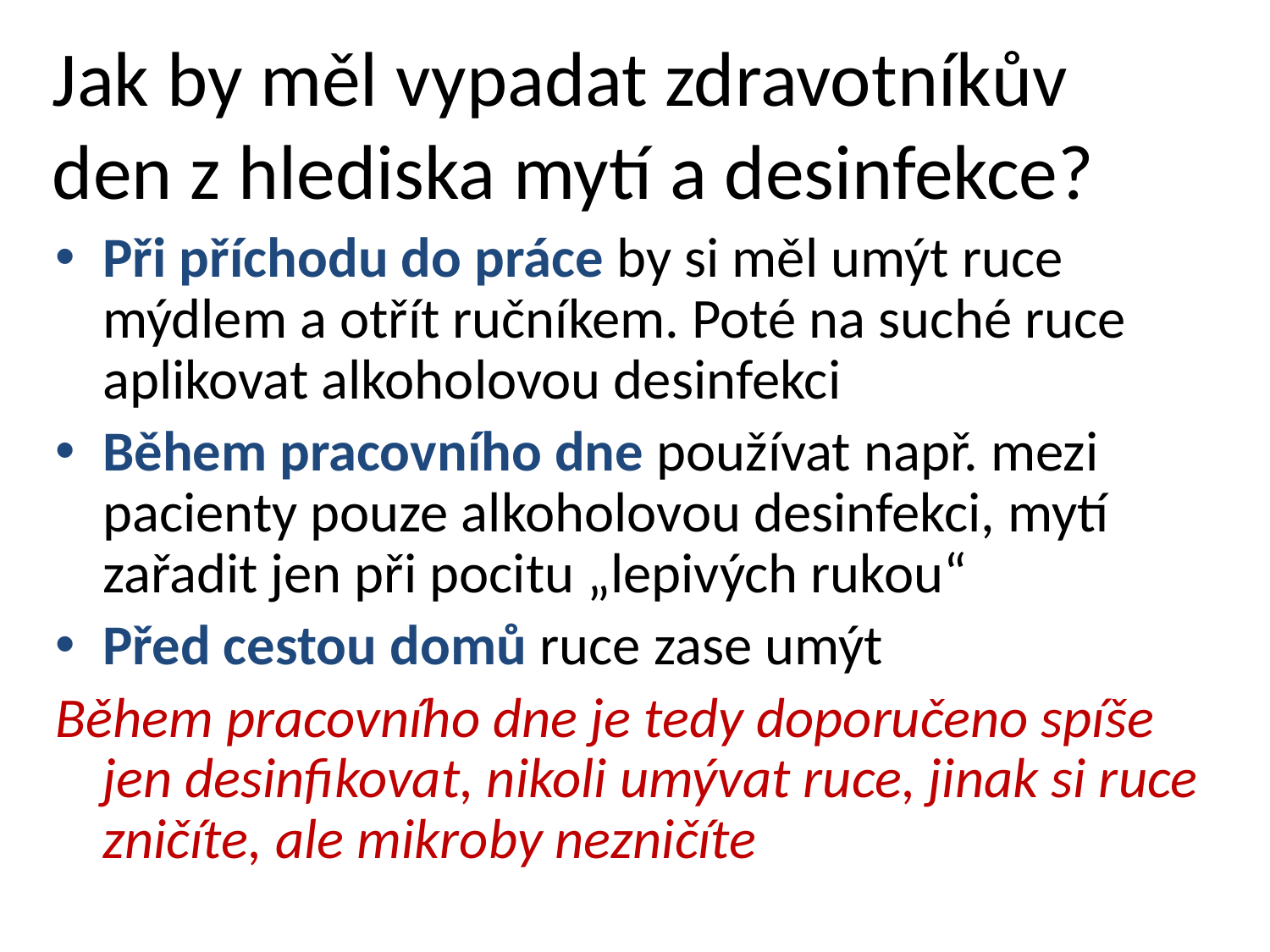

# Jak by měl vypadat zdravotníkův den z hlediska mytí a desinfekce?
Při příchodu do práce by si měl umýt ruce mýdlem a otřít ručníkem. Poté na suché ruce aplikovat alkoholovou desinfekci
Během pracovního dne používat např. mezi pacienty pouze alkoholovou desinfekci, mytí zařadit jen při pocitu „lepivých rukou“
Před cestou domů ruce zase umýt
Během pracovního dne je tedy doporučeno spíše jen desinfikovat, nikoli umývat ruce, jinak si ruce zničíte, ale mikroby nezničíte